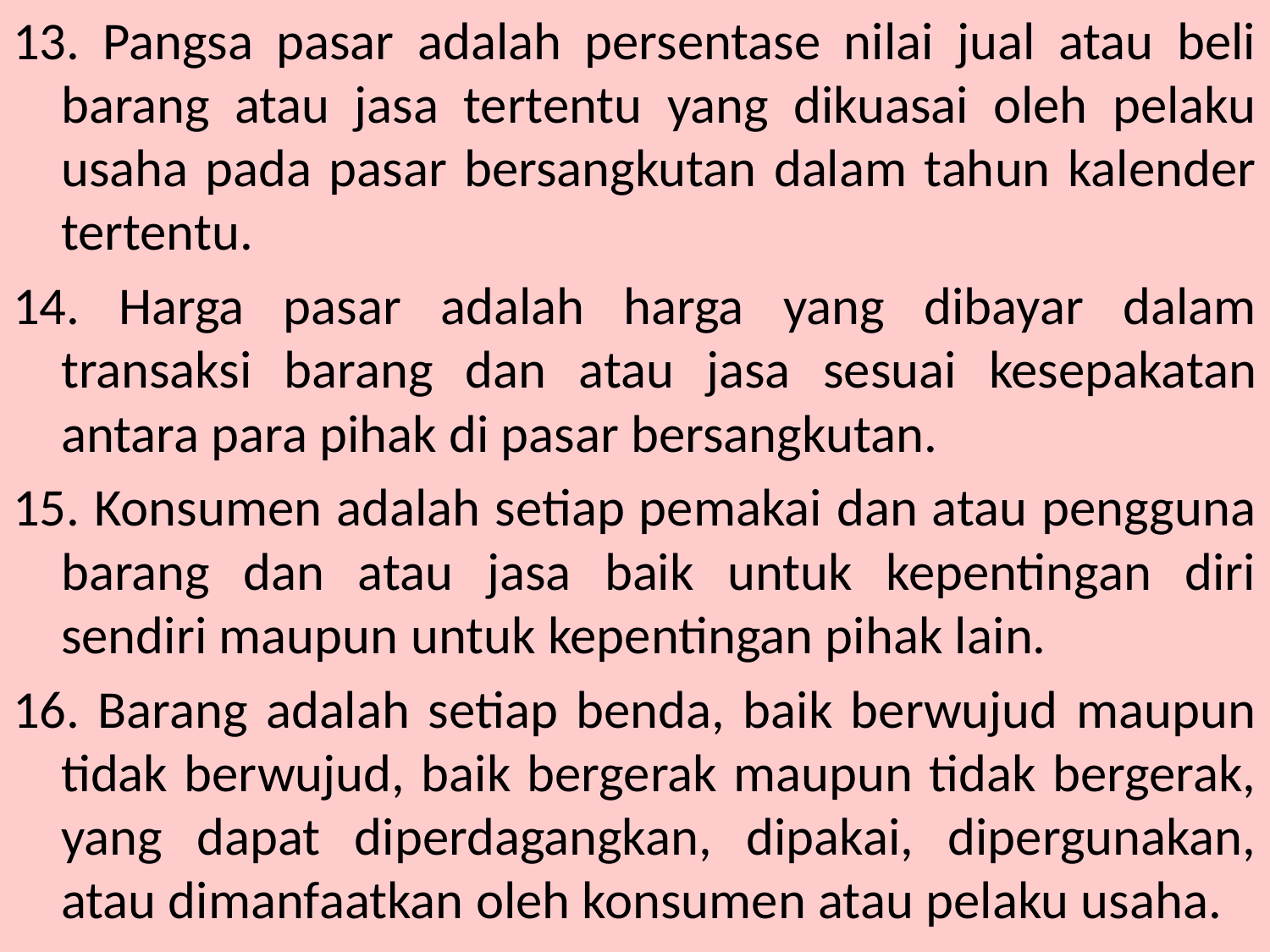

13. Pangsa pasar adalah persentase nilai jual atau beli barang atau jasa tertentu yang dikuasai oleh pelaku usaha pada pasar bersangkutan dalam tahun kalender tertentu.
14. Harga pasar adalah harga yang dibayar dalam transaksi barang dan atau jasa sesuai kesepakatan antara para pihak di pasar bersangkutan.
15. Konsumen adalah setiap pemakai dan atau pengguna barang dan atau jasa baik untuk kepentingan diri sendiri maupun untuk kepentingan pihak lain.
16. Barang adalah setiap benda, baik berwujud maupun tidak berwujud, baik bergerak maupun tidak bergerak, yang dapat diperdagangkan, dipakai, dipergunakan, atau dimanfaatkan oleh konsumen atau pelaku usaha.